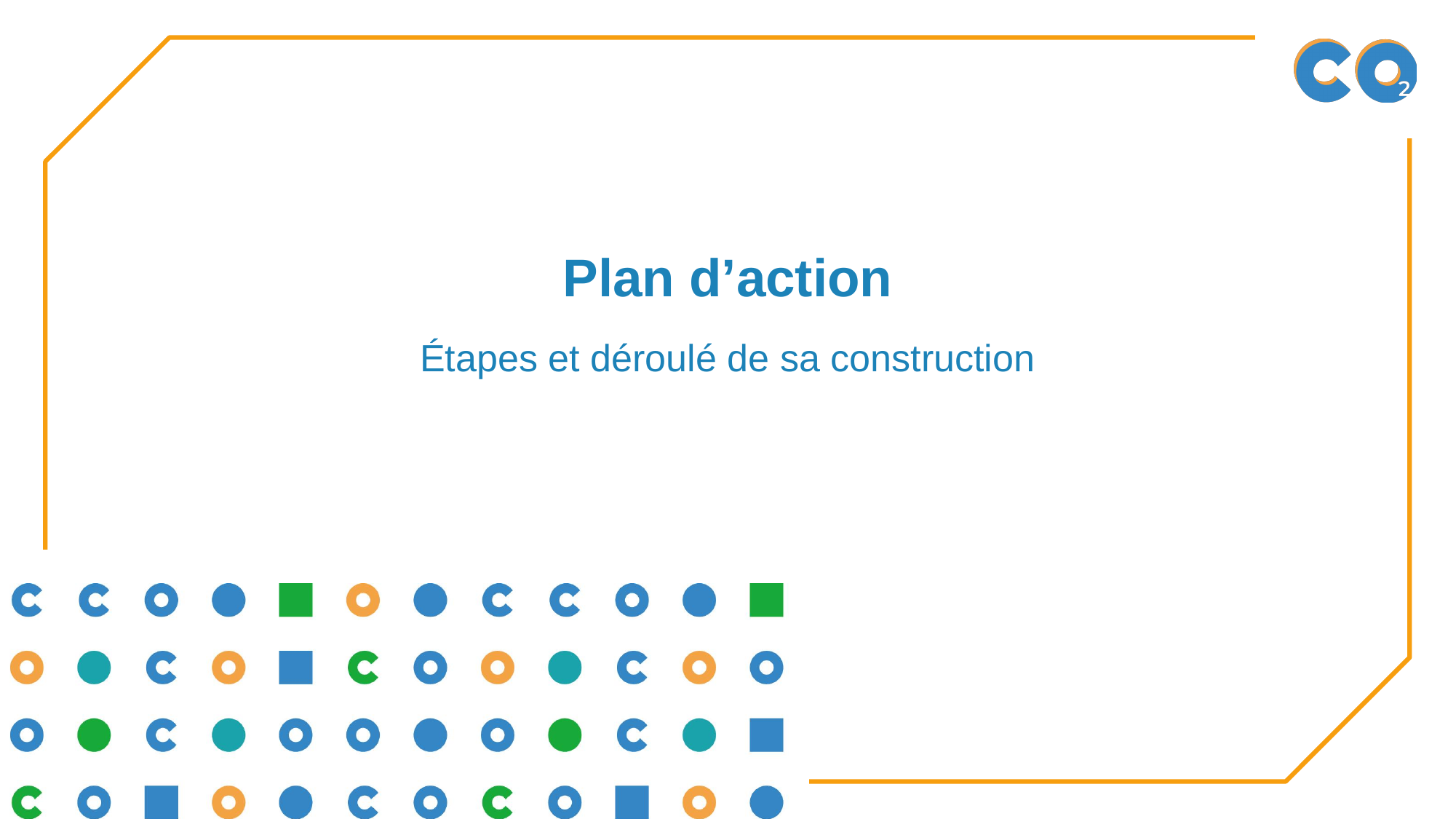

# Plan d’action
Étapes et déroulé de sa construction